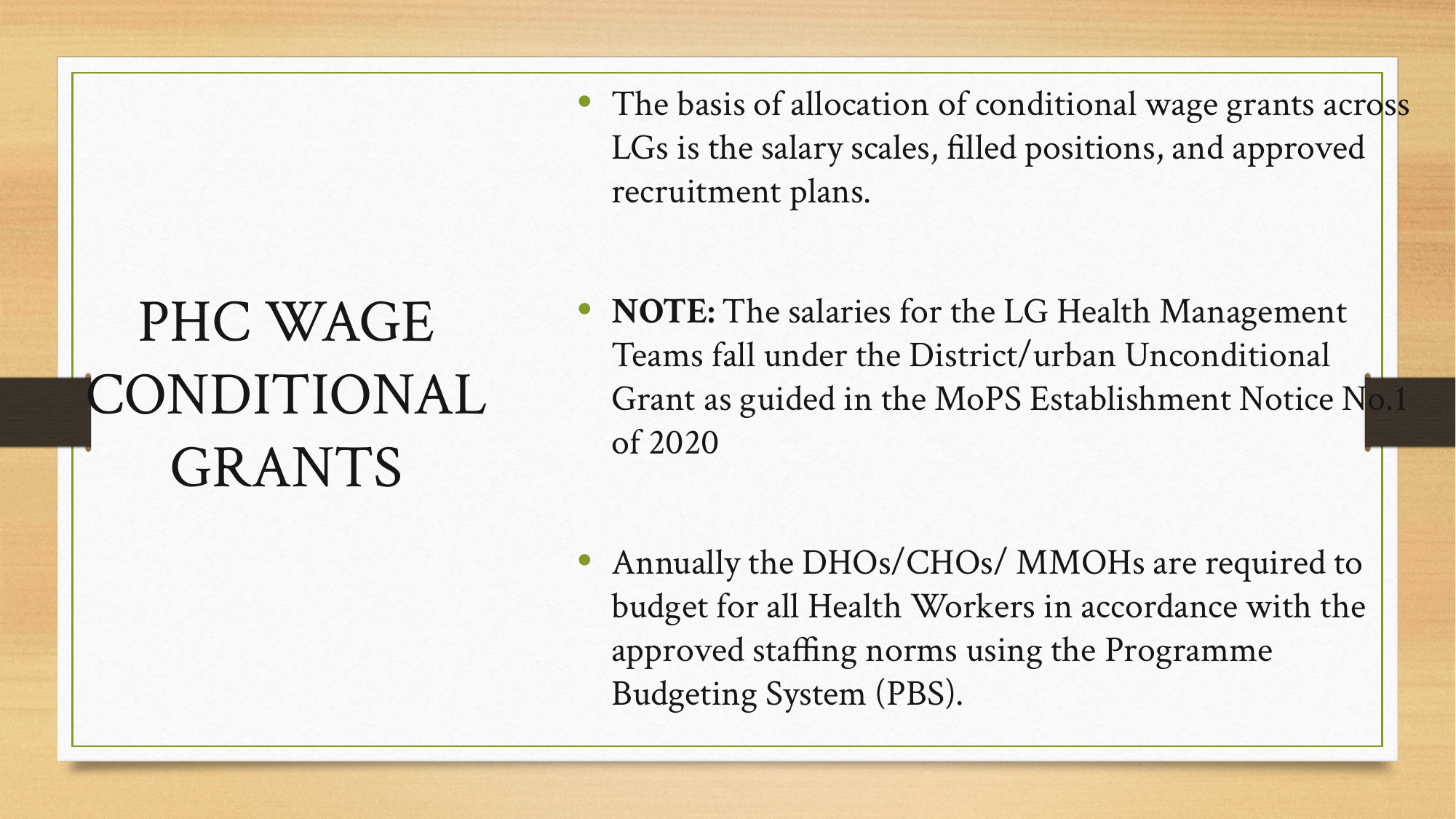

The basis of allocation of conditional wage grants across LGs is the salary scales, filled positions, and approved recruitment plans.

NOTE: The salaries for the LG Health Management Teams fall under the District/urban Unconditional Grant as guided in the MoPS Establishment Notice No.1 of 2020

Annually the DHOs/CHOs/ MMOHs are required to budget for all Health Workers in accordance with the approved staffing norms using the Programme Budgeting System (PBS).

# PHC WAGE CONDITIONAL GRANTS